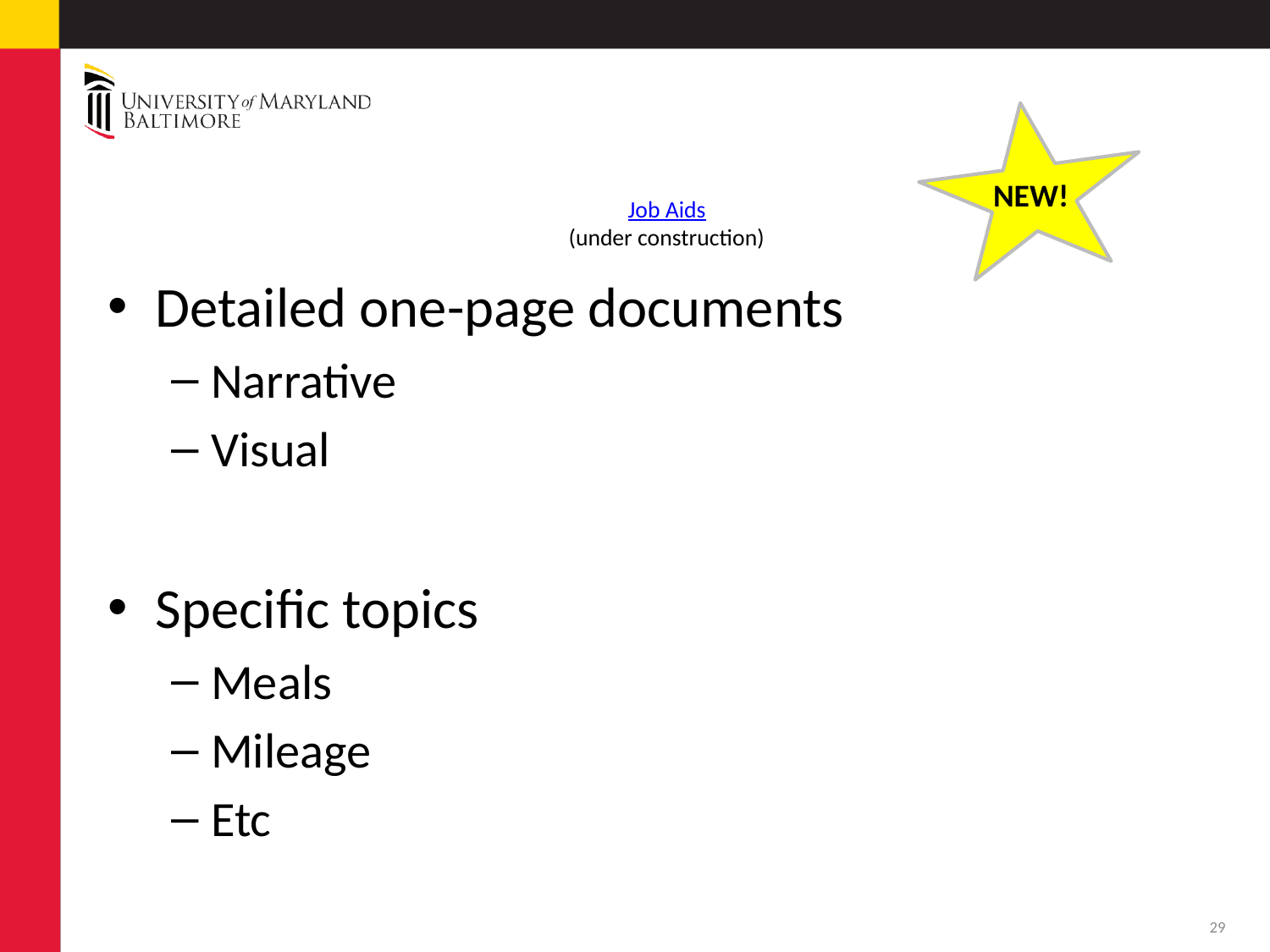

# Job Aids (under construction)
 NEW!
Detailed one-page documents
Narrative
Visual

Specific topics
Meals
Mileage
Etc

29